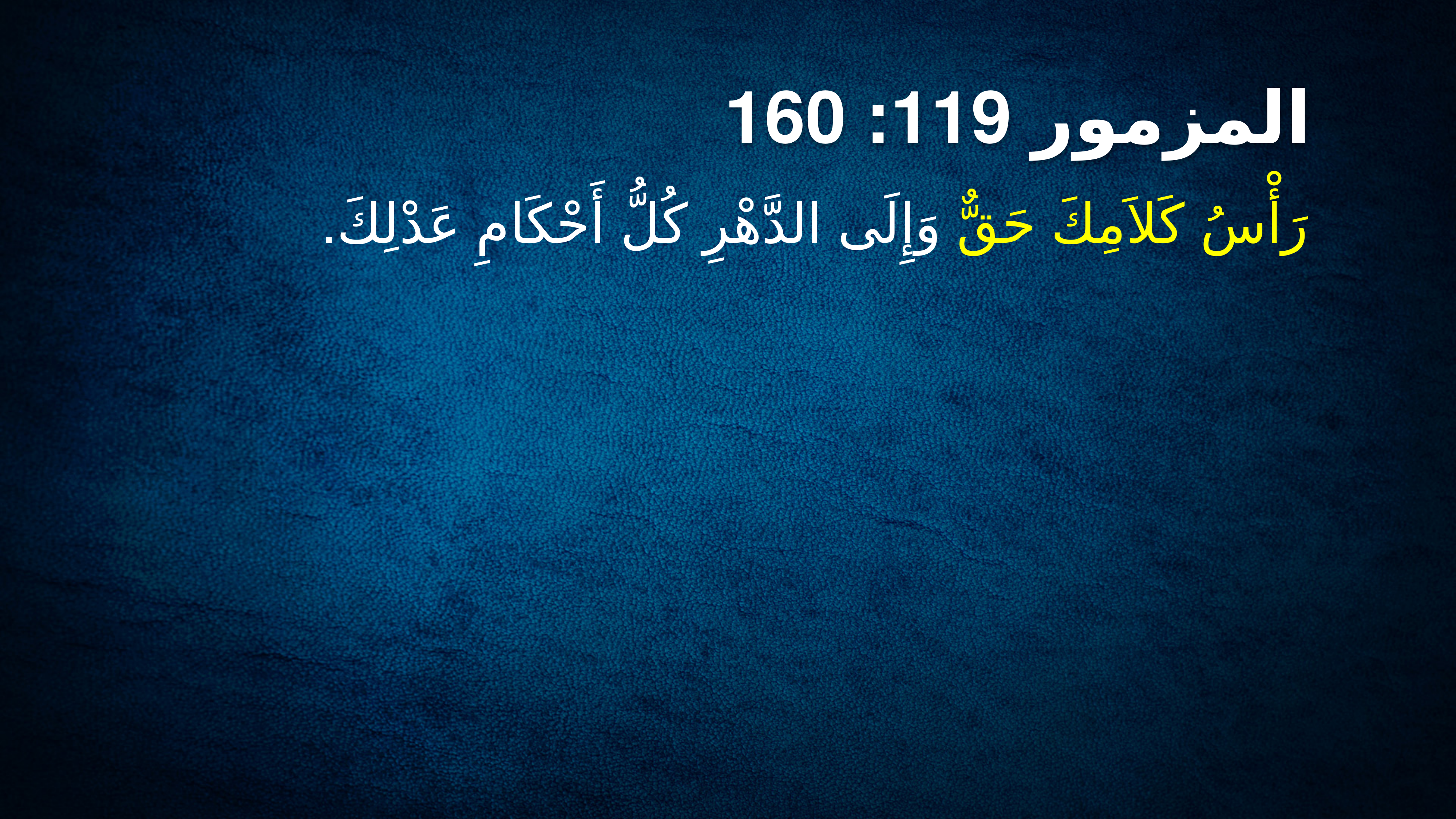

المزمور 119: 160
رَأْسُ كَلاَمِكَ حَقٌّ وَإِلَى الدَّهْرِ كُلُّ أَحْكَامِ عَدْلِكَ.